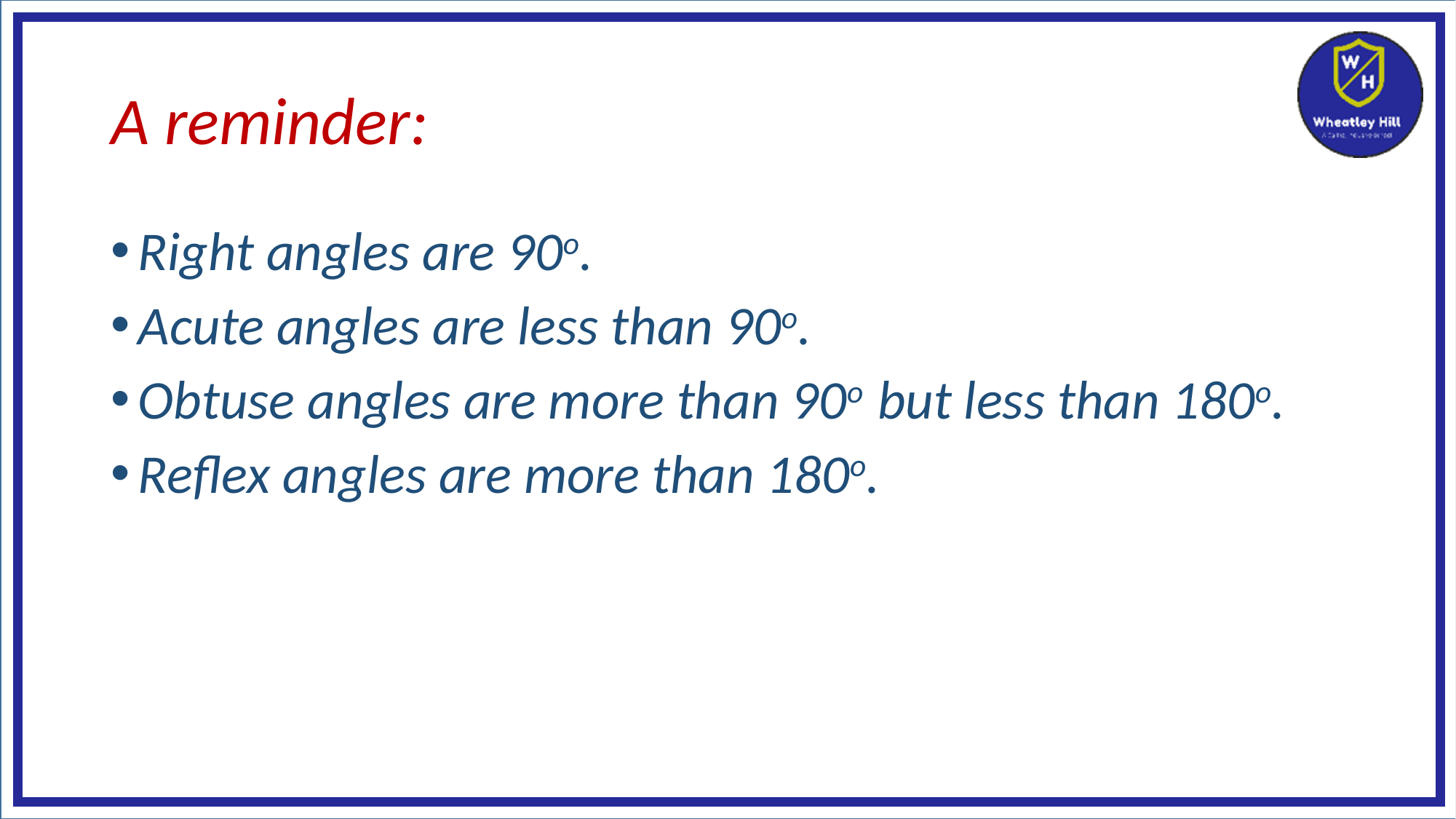

# A reminder:
Right angles are 90o.
Acute angles are less than 90o.
Obtuse angles are more than 90o  but less than 180o.
Reflex angles are more than 180o.